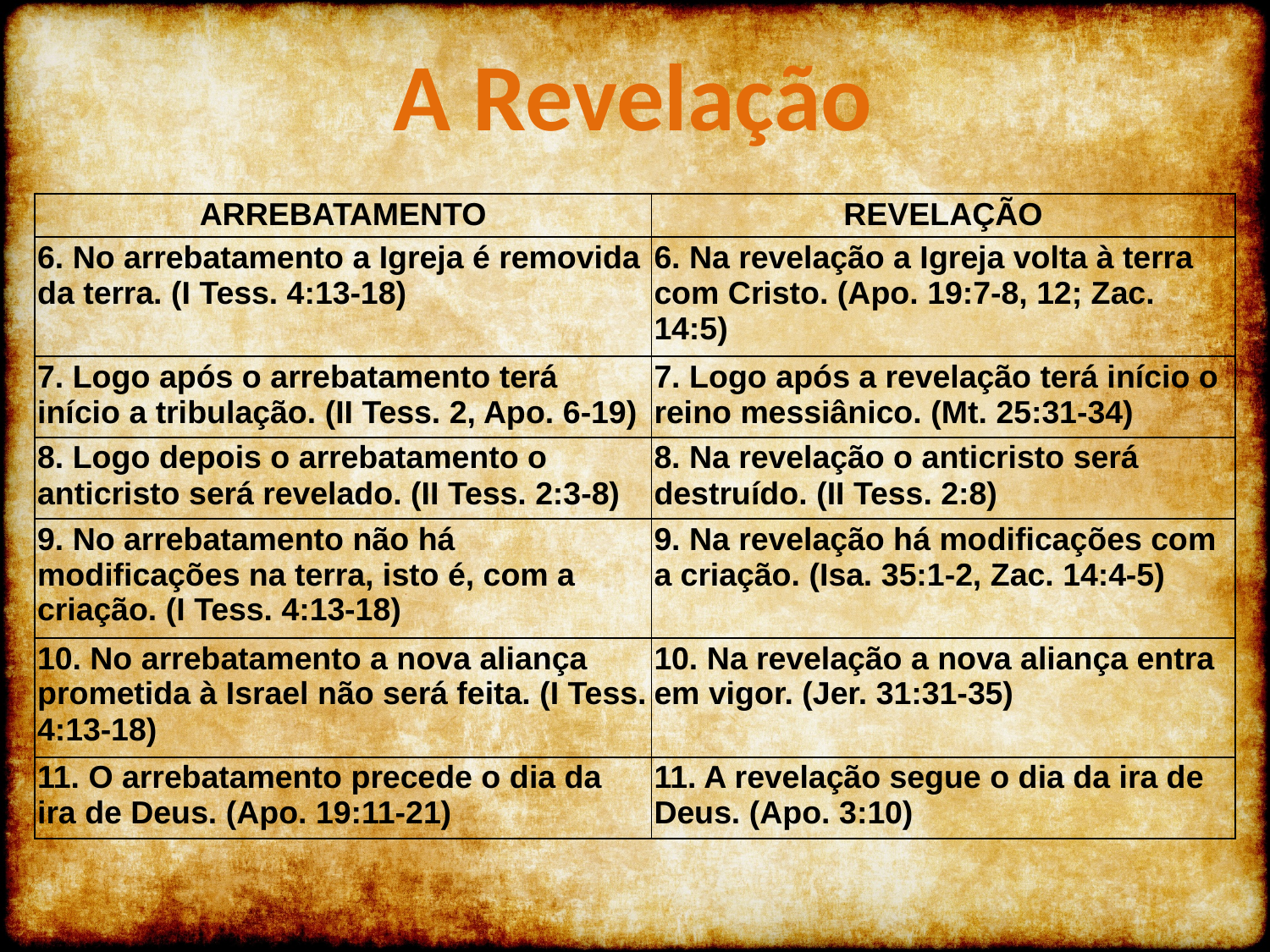

A Revelação
| ARREBATAMENTO | REVELAÇÃO |
| --- | --- |
| 6. No arrebatamento a Igreja é removida da terra. (I Tess. 4:13-18) | 6. Na revelação a Igreja volta à terra com Cristo. (Apo. 19:7-8, 12; Zac. 14:5) |
| 7. Logo após o arrebatamento terá início a tribulação. (II Tess. 2, Apo. 6-19) | 7. Logo após a revelação terá início o reino messiânico. (Mt. 25:31-34) |
| 8. Logo depois o arrebatamento o anticristo será revelado. (II Tess. 2:3-8) | 8. Na revelação o anticristo será destruído. (II Tess. 2:8) |
| 9. No arrebatamento não há modificações na terra, isto é, com a criação. (I Tess. 4:13-18) | 9. Na revelação há modificações com a criação. (Isa. 35:1-2, Zac. 14:4-5) |
| 10. No arrebatamento a nova aliança prometida à Israel não será feita. (I Tess. 4:13-18) | 10. Na revelação a nova aliança entra em vigor. (Jer. 31:31-35) |
| 11. O arrebatamento precede o dia da ira de Deus. (Apo. 19:11-21) | 11. A revelação segue o dia da ira de Deus. (Apo. 3:10) |